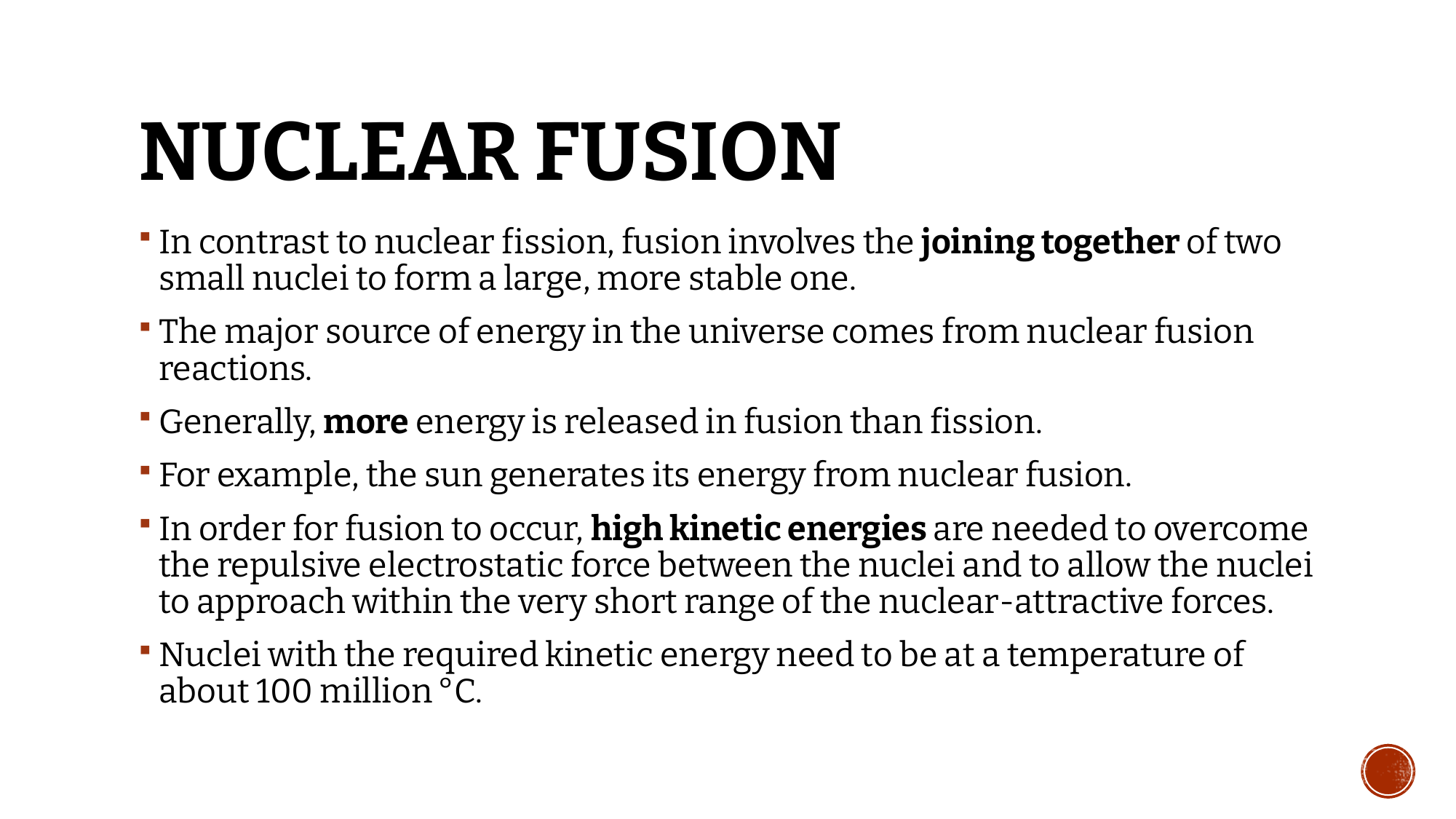

# Nuclear Fusion
In contrast to nuclear fission, fusion involves the joining together of two small nuclei to form a large, more stable one.
The major source of energy in the universe comes from nuclear fusion reactions.
Generally, more energy is released in fusion than fission.
For example, the sun generates its energy from nuclear fusion.
In order for fusion to occur, high kinetic energies are needed to overcome the repulsive electrostatic force between the nuclei and to allow the nuclei to approach within the very short range of the nuclear-attractive forces.
Nuclei with the required kinetic energy need to be at a temperature of about 100 million °C.